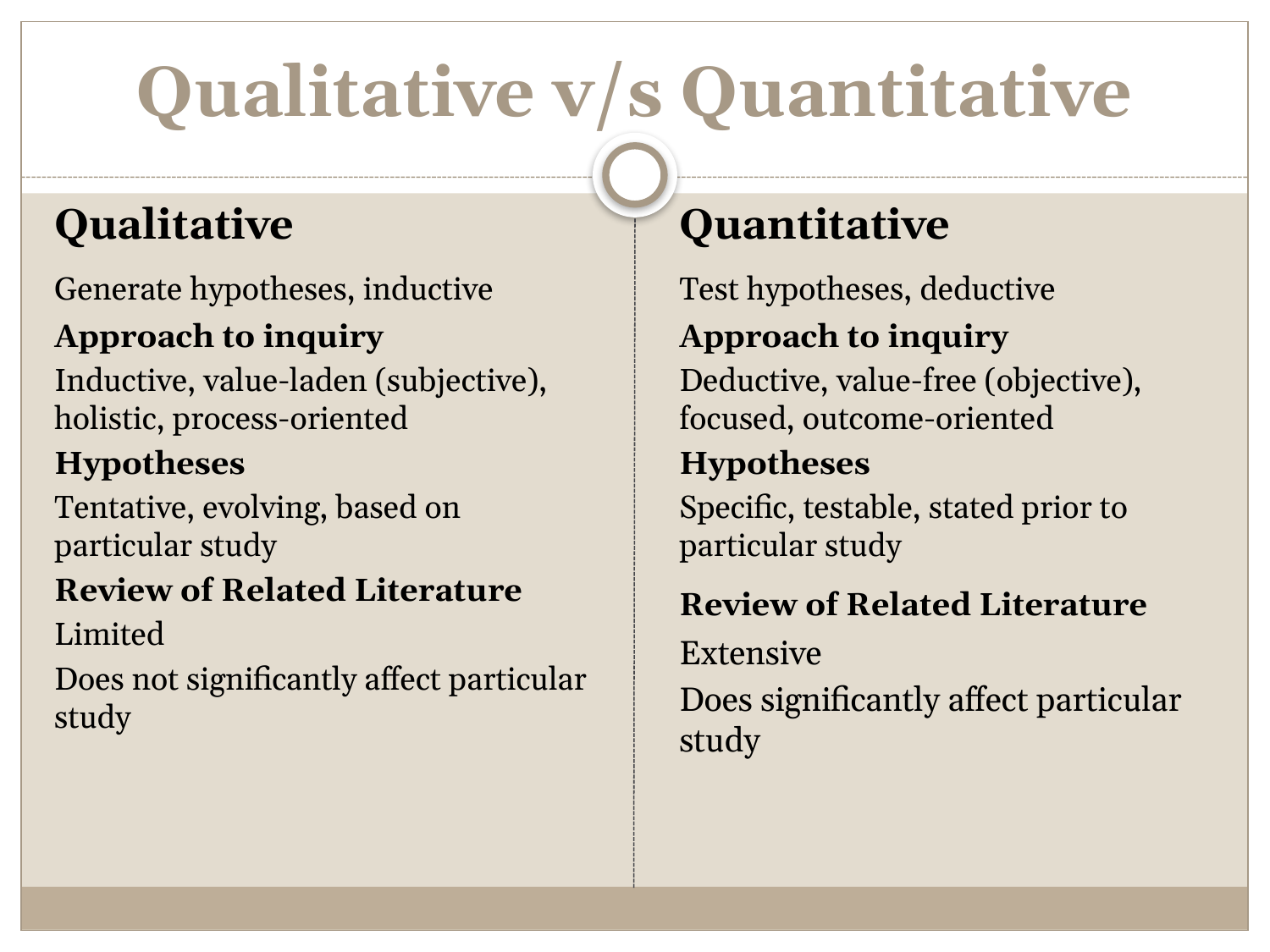

# Qualitative v/s Quantitative
Qualitative
Generate hypotheses, inductive
Approach to inquiry
Inductive, value-laden (subjective), holistic, process-oriented
Hypotheses
Tentative, evolving, based on particular study
Review of Related Literature
Limited
Does not significantly affect particular study

Quantitative
Test hypotheses, deductive
Approach to inquiry
Deductive, value-free (objective), focused, outcome-oriented
Hypotheses
Specific, testable, stated prior to particular study
Review of Related Literature
Extensive
Does significantly affect particular study